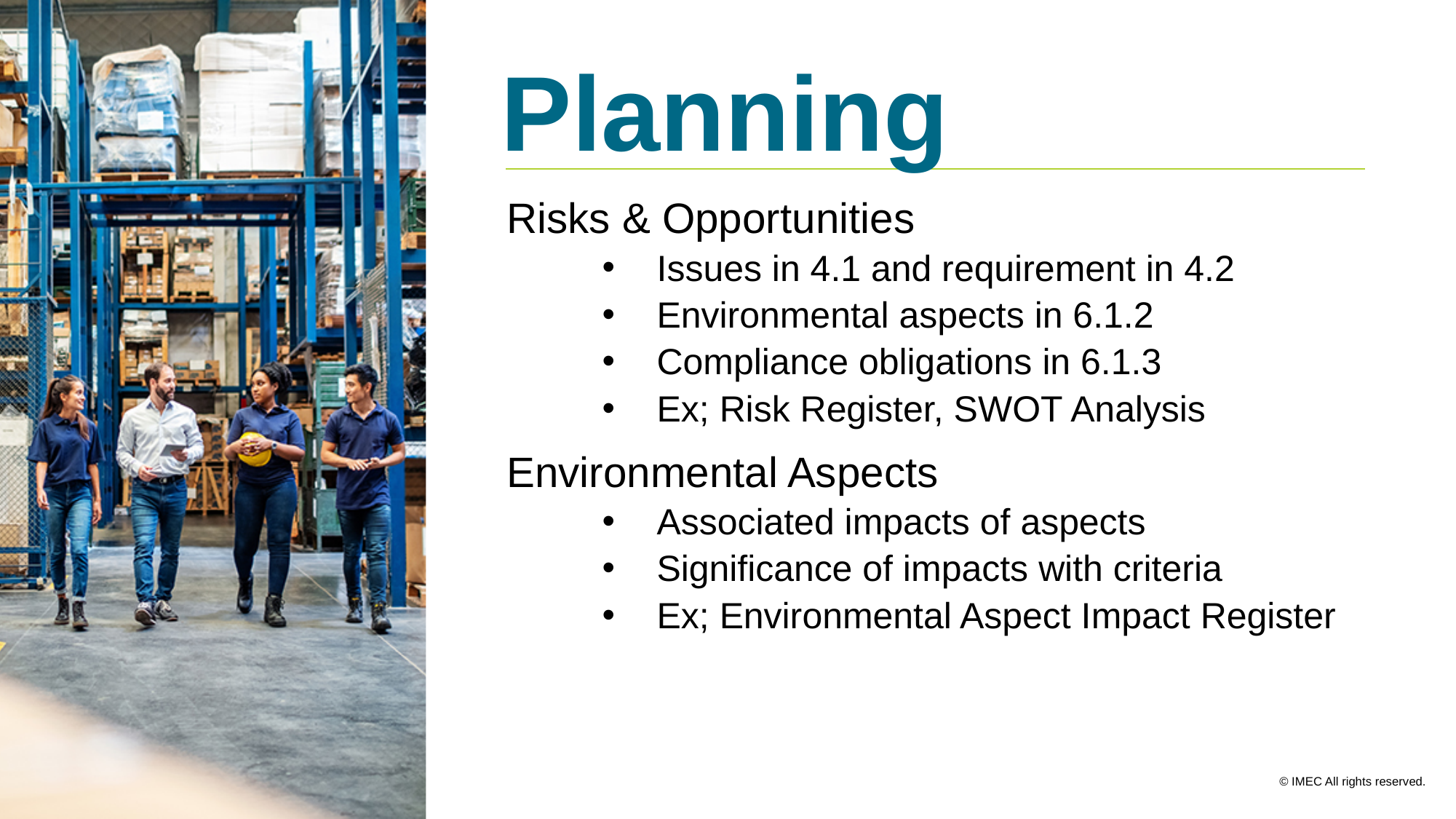

Planning
Risks & Opportunities
Issues in 4.1 and requirement in 4.2
Environmental aspects in 6.1.2
Compliance obligations in 6.1.3
Ex; Risk Register, SWOT Analysis
Environmental Aspects
Associated impacts of aspects
Significance of impacts with criteria
Ex; Environmental Aspect Impact Register